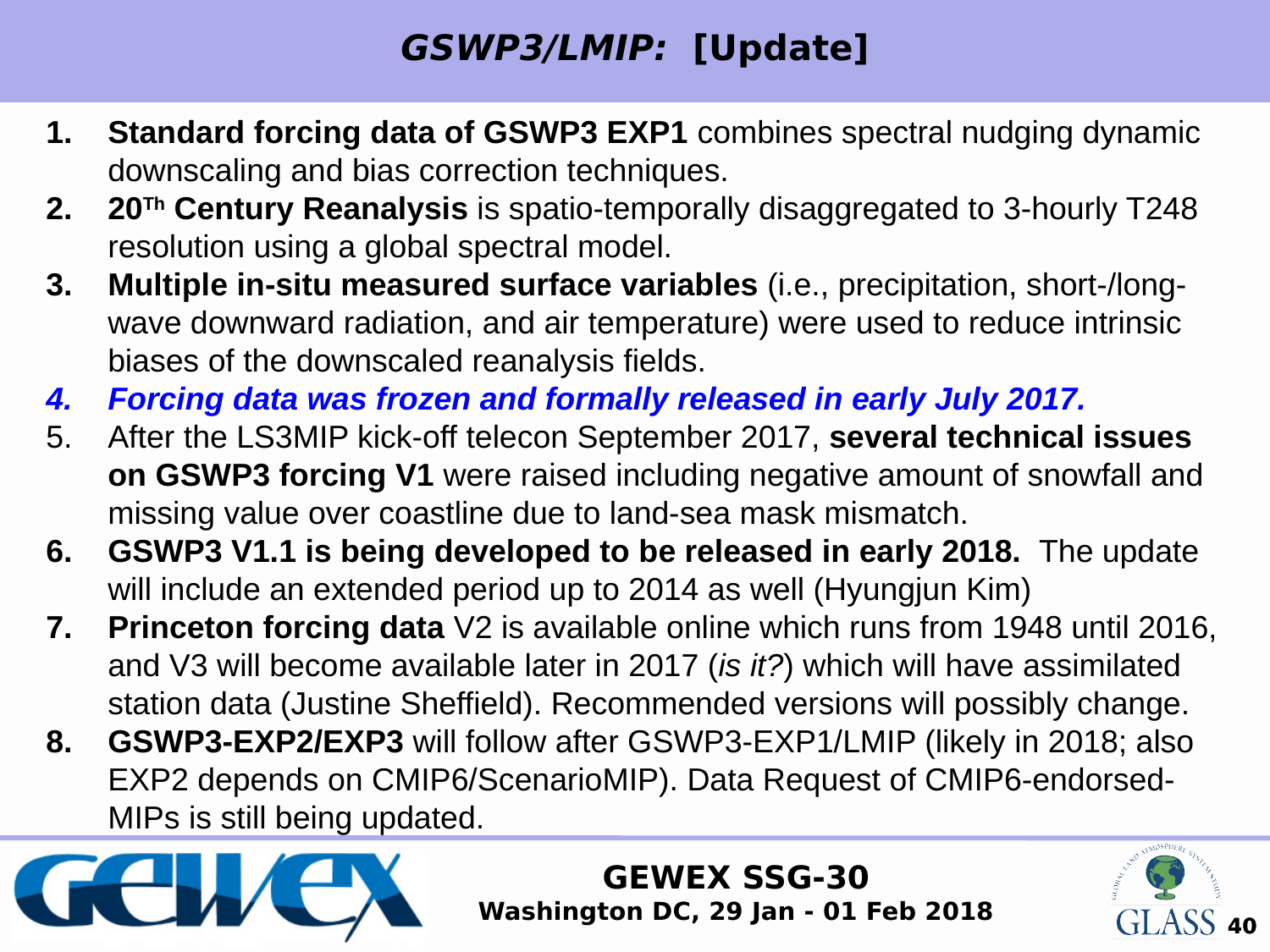

GSWP3/LMIP:  [Update]
Standard forcing data of GSWP3 EXP1 combines spectral nudging dynamic downscaling and bias correction techniques.
20Th Century Reanalysis is spatio-temporally disaggregated to 3-hourly T248 resolution using a global spectral model.
Multiple in-situ measured surface variables (i.e., precipitation, short-/long-wave downward radiation, and air temperature) were used to reduce intrinsic biases of the downscaled reanalysis fields.
Forcing data was frozen and formally released in early July 2017.
After the LS3MIP kick-off telecon September 2017, several technical issues on GSWP3 forcing V1 were raised including negative amount of snowfall and missing value over coastline due to land-sea mask mismatch.
GSWP3 V1.1 is being developed to be released in early 2018.  The update will include an extended period up to 2014 as well (Hyungjun Kim)
Princeton forcing data V2 is available online which runs from 1948 until 2016, and V3 will become available later in 2017 (is it?) which will have assimilated station data (Justine Sheffield). Recommended versions will possibly change.
GSWP3-EXP2/EXP3 will follow after GSWP3-EXP1/LMIP (likely in 2018; also EXP2 depends on CMIP6/ScenarioMIP). Data Request of CMIP6-endorsed- MIPs is still being updated.
40
40